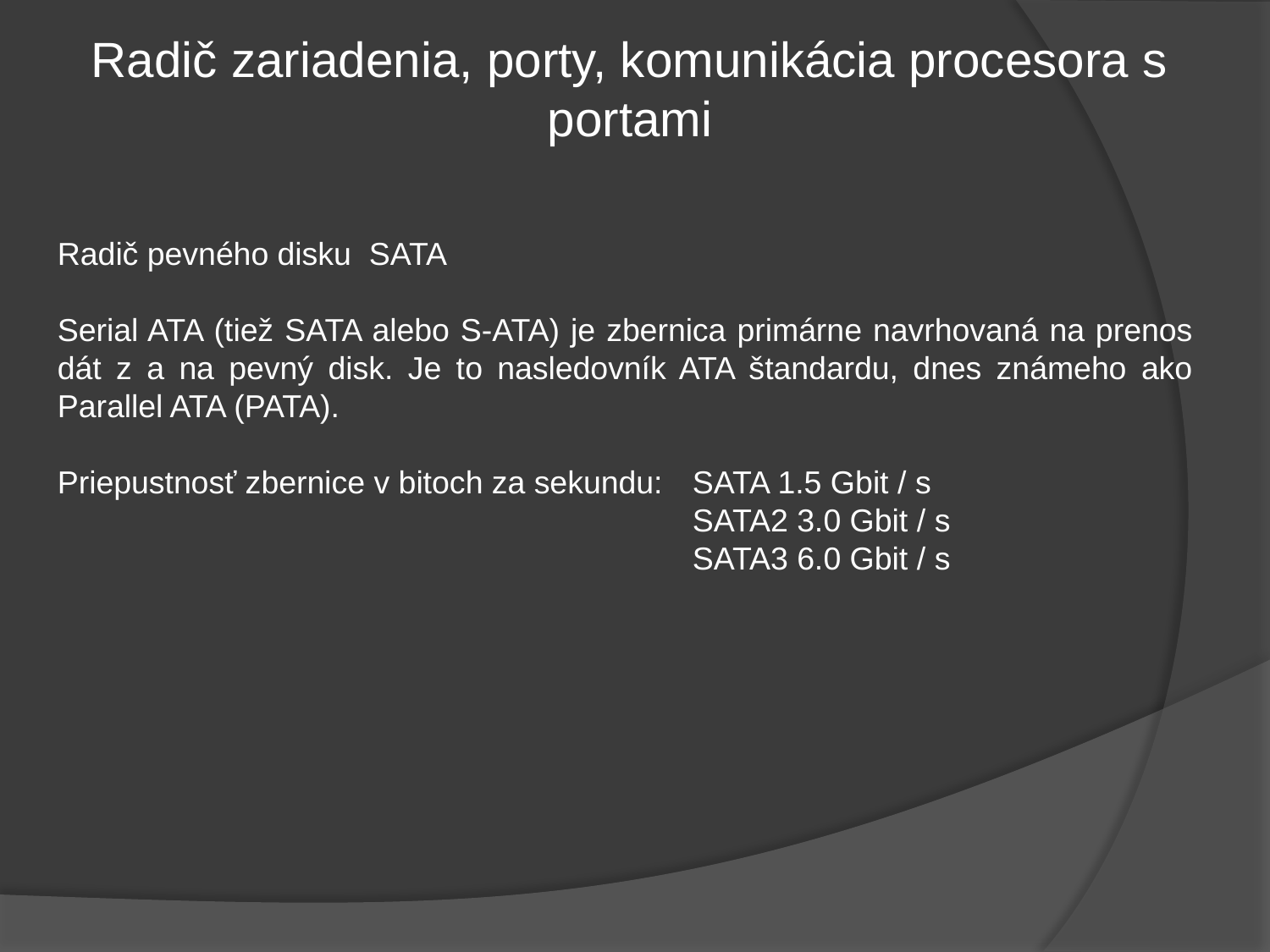

# Radič zariadenia, porty, komunikácia procesora s portami
Radič pevného disku  SATA

Serial ATA (tiež SATA alebo S-ATA) je zbernica primárne navrhovaná na prenos dát z a na pevný disk. Je to nasledovník ATA štandardu, dnes známeho ako Parallel ATA (PATA).

Priepustnosť zbernice v bitoch za sekundu:	SATA 1.5 Gbit / s
					SATA2 3.0 Gbit / s
					SATA3 6.0 Gbit / s